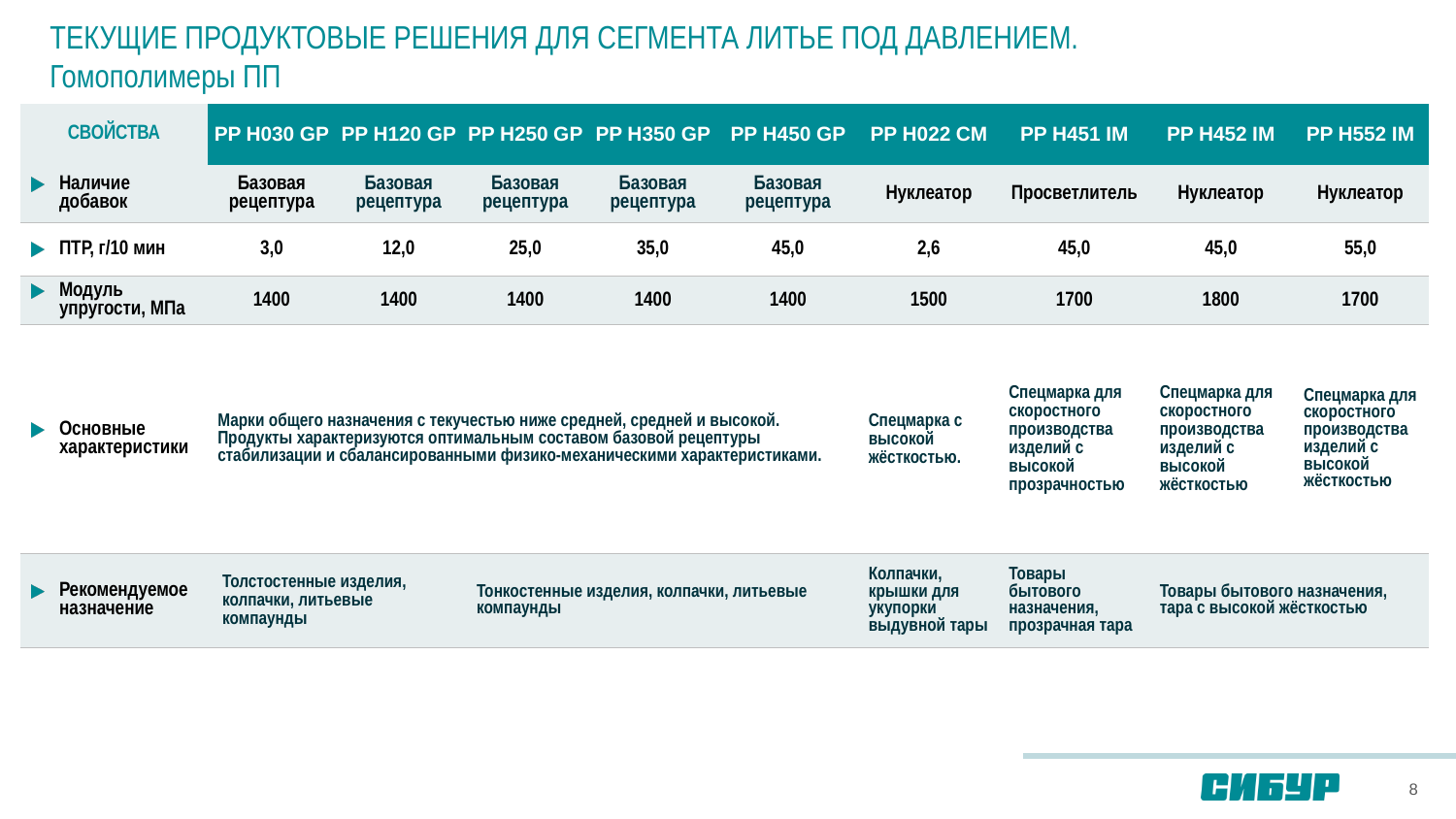

# ТЕКУЩИЕ ПРОДУКТОВЫЕ РЕШЕНИЯ ДЛЯ СЕГМЕНТА ЛИТЬЕ ПОД ДАВЛЕНИЕМ. Гомополимеры ПП
| СВОЙСТВА | PP H030 GP | PP H120 GP | PP H250 GP | PP H350 GP | PP H450 GP | PP H022 CM | PP H451 IM | PP H452 IM | PP H552 IM |
| --- | --- | --- | --- | --- | --- | --- | --- | --- | --- |
| Наличие добавок | Базовая рецептура | Базовая рецептура | Базовая рецептура | Базовая рецептура | Базовая рецептура | Нуклеатор | Просветлитель | Нуклеатор | Нуклеатор |
| ПТР, г/10 мин | 3,0 | 12,0 | 25,0 | 35,0 | 45,0 | 2,6 | 45,0 | 45,0 | 55,0 |
| Модуль упругости, МПа | 1400 | 1400 | 1400 | 1400 | 1400 | 1500 | 1700 | 1800 | 1700 |
| Основные характеристики | Марки общего назначения с текучестью ниже средней, средней и высокой. Продукты характеризуются оптимальным составом базовой рецептуры стабилизации и сбалансированными физико-механическими характеристиками. |  |  |  |  | Спецмарка с высокой жёсткостью. | Спецмарка для скоростного производства изделий с высокой прозрачностью | Спецмарка для скоростного производства изделий с высокой жёсткостью | Спецмарка для скоростного производства изделий с высокой жёсткостью |
| Рекомендуемое назначение | Толстостенные изделия, колпачки, литьевые компаунды |  | Тонкостенные изделия, колпачки, литьевые компаунды |  |  | Колпачки, крышки для укупорки выдувной тары | Товары бытового назначения, прозрачная тара | Товары бытового назначения, тара с высокой жёсткостью |  |
8